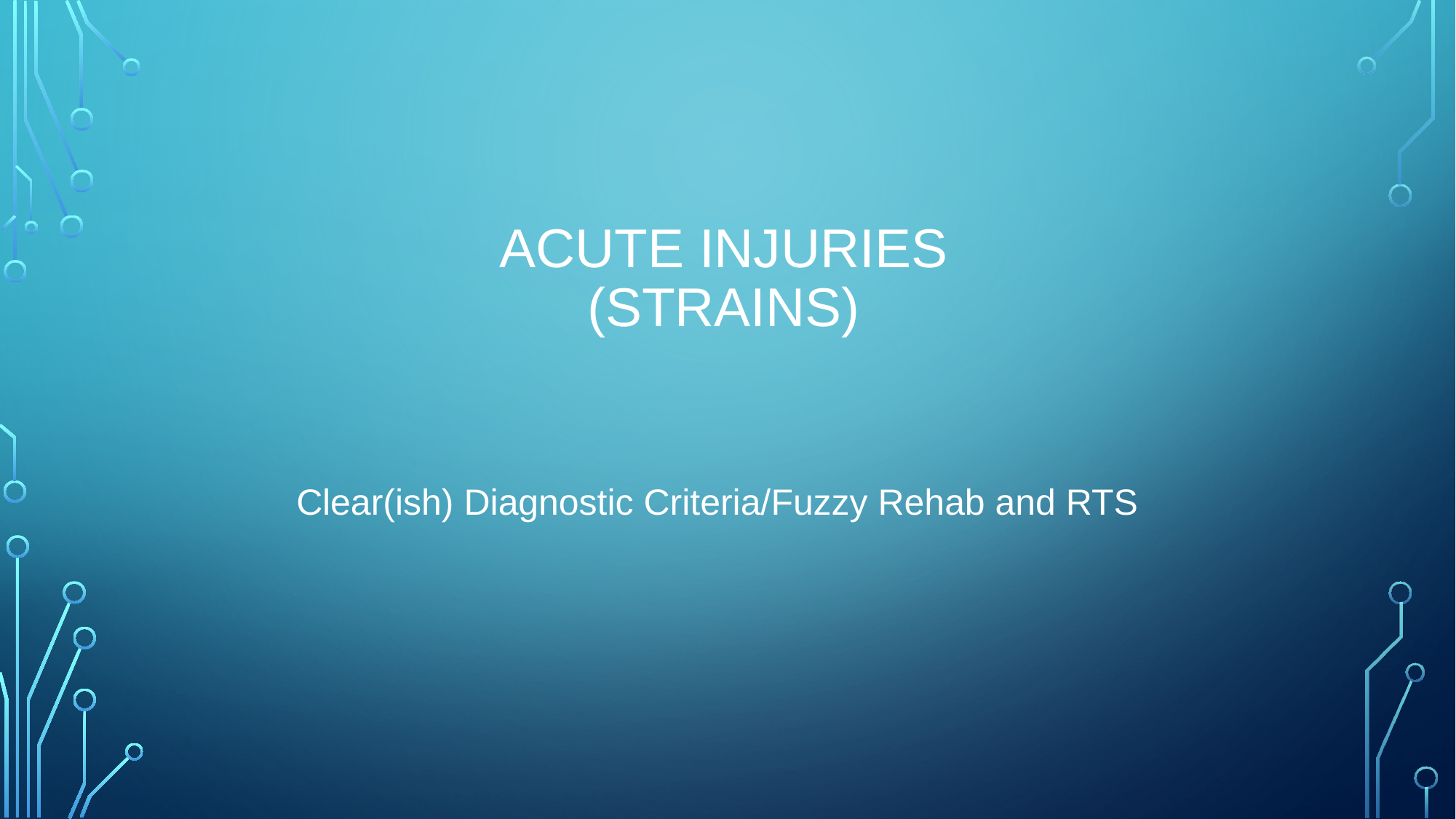

# Acute Injuries (Strains)
Clear(ish) Diagnostic Criteria/Fuzzy Rehab and RTS